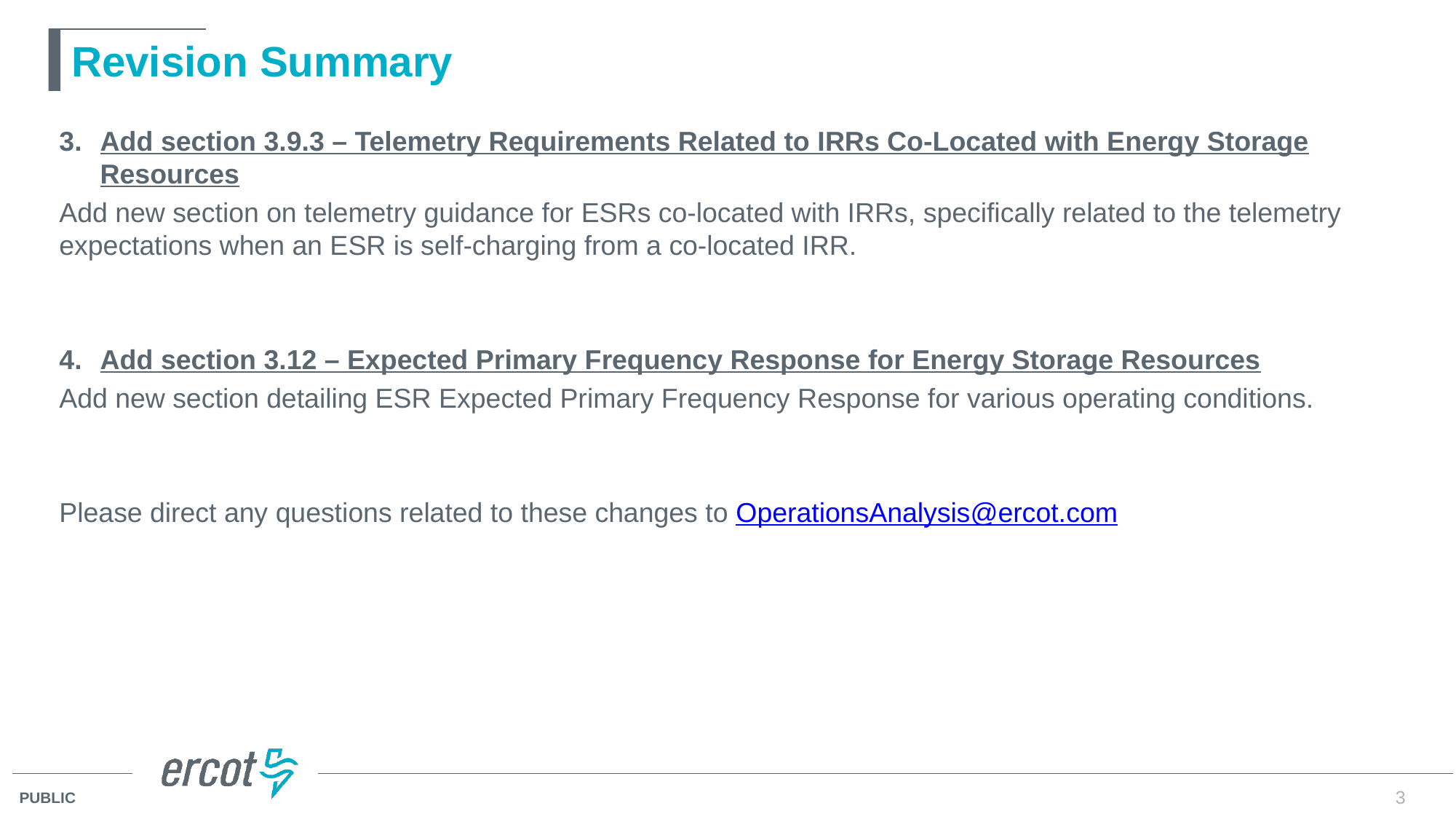

# Revision Summary
Add section 3.9.3 – Telemetry Requirements Related to IRRs Co-Located with Energy Storage Resources
Add new section on telemetry guidance for ESRs co-located with IRRs, specifically related to the telemetry  expectations when an ESR is self-charging from a co-located IRR.

Add section 3.12 – Expected Primary Frequency Response for Energy Storage Resources
Add new section detailing ESR Expected Primary Frequency Response for various operating conditions.

Please direct any questions related to these changes to OperationsAnalysis@ercot.com

3